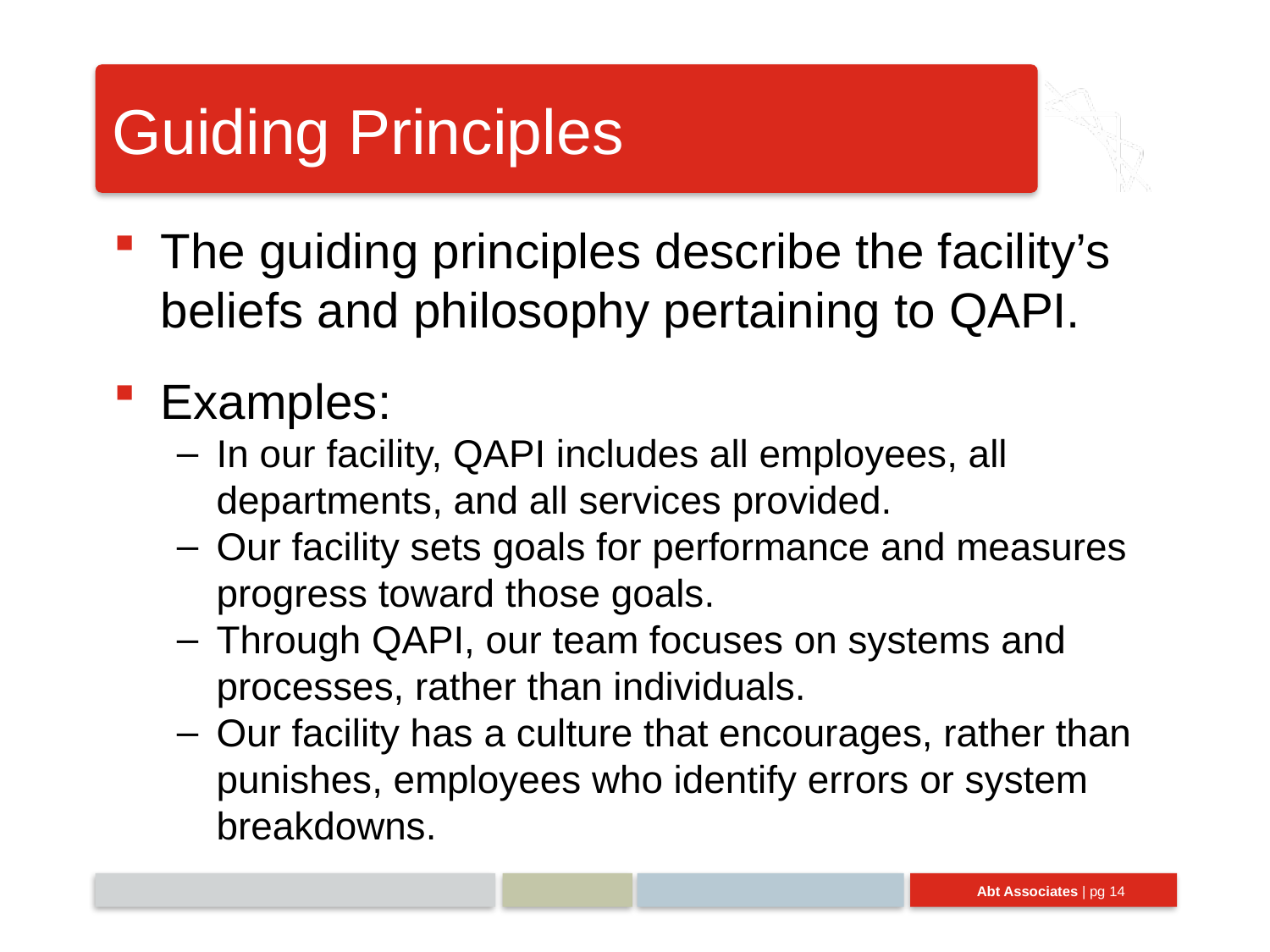

# Guiding Principles
The guiding principles describe the facility’s beliefs and philosophy pertaining to QAPI.
Examples:
In our facility, QAPI includes all employees, all departments, and all services provided.
Our facility sets goals for performance and measures progress toward those goals.
Through QAPI, our team focuses on systems and processes, rather than individuals.
Our facility has a culture that encourages, rather than punishes, employees who identify errors or system breakdowns.